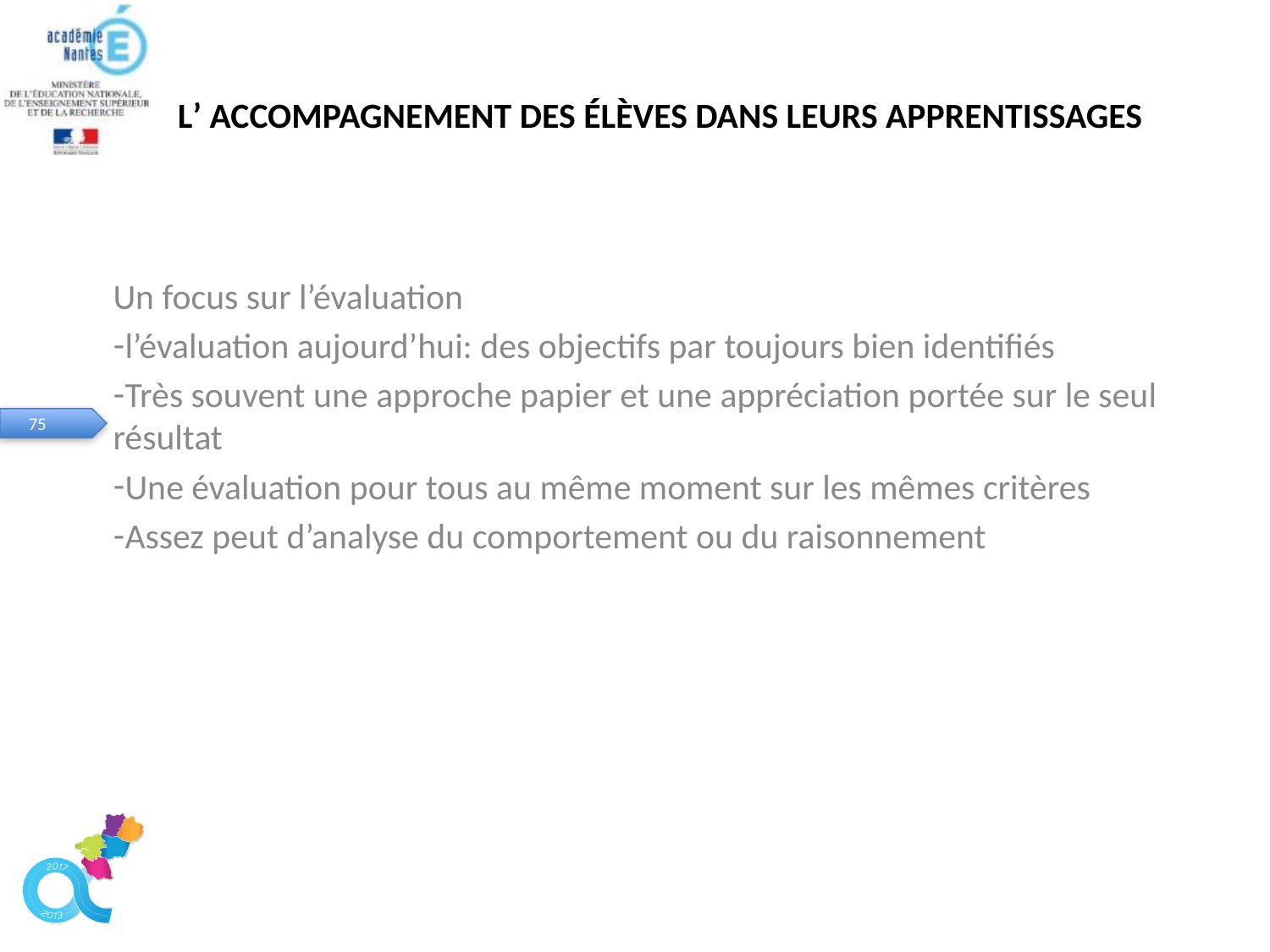

# L’ ACCOMPAGNEMENT DES ÉLÈVES DANS LEURS APPRENTISSAGES
Un focus sur l’évaluation
l’évaluation aujourd’hui: des objectifs par toujours bien identifiés
Très souvent une approche papier et une appréciation portée sur le seul résultat
Une évaluation pour tous au même moment sur les mêmes critères
Assez peut d’analyse du comportement ou du raisonnement